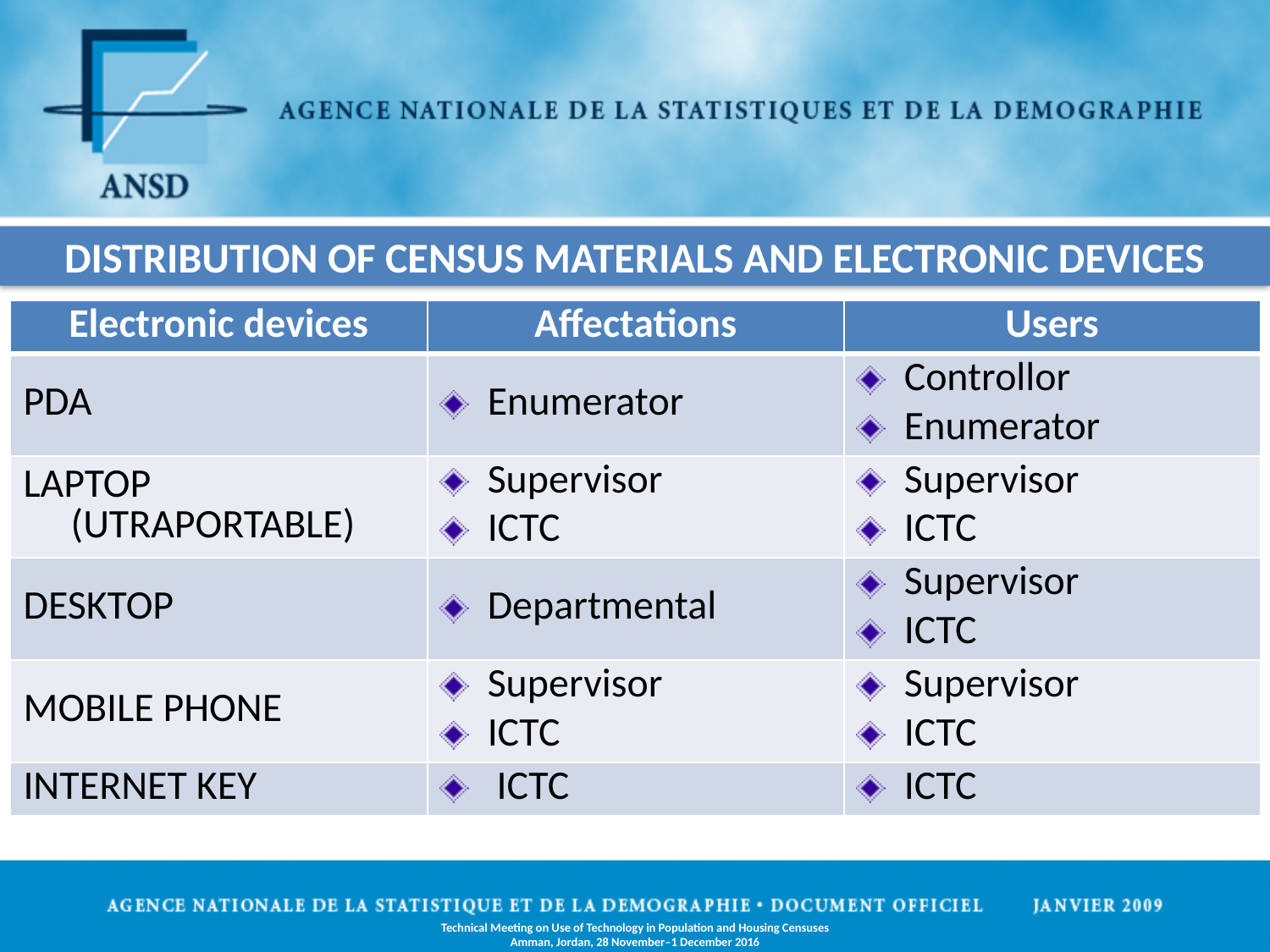

distribution of census materials and electronic devices
| Electronic devices | Affectations | Users |
| --- | --- | --- |
| PDA | Enumerator | Controllor Enumerator |
| Laptop (Utraportable) | Supervisor ICTC | Supervisor ICTC |
| Desktop | Departmental | Supervisor ICTC |
| Mobile phone | Supervisor ICTC | Supervisor ICTC |
| Internet key | ICTC | ICTC |
Technical Meeting on Use of Technology in Population and Housing Censuses
Amman, Jordan, 28 November–1 December 2016